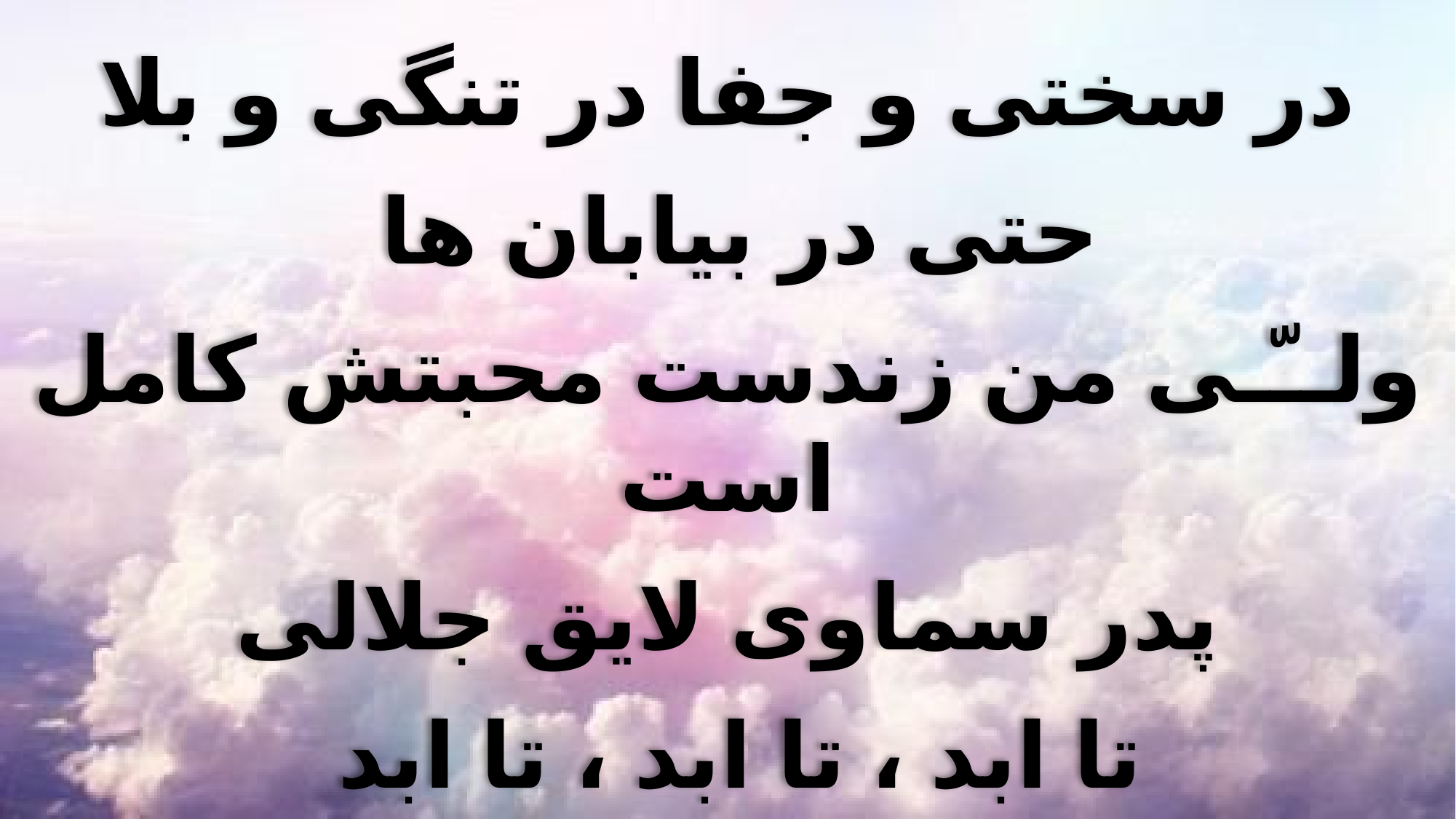

در سختی و جفا در تنگی و بلا

حتی در بیابان ها

ولــّـی من زندست محبتش کامل است

پدر سماوی لایق جلالی

تا ابد ، تا ابد ، تا ابد